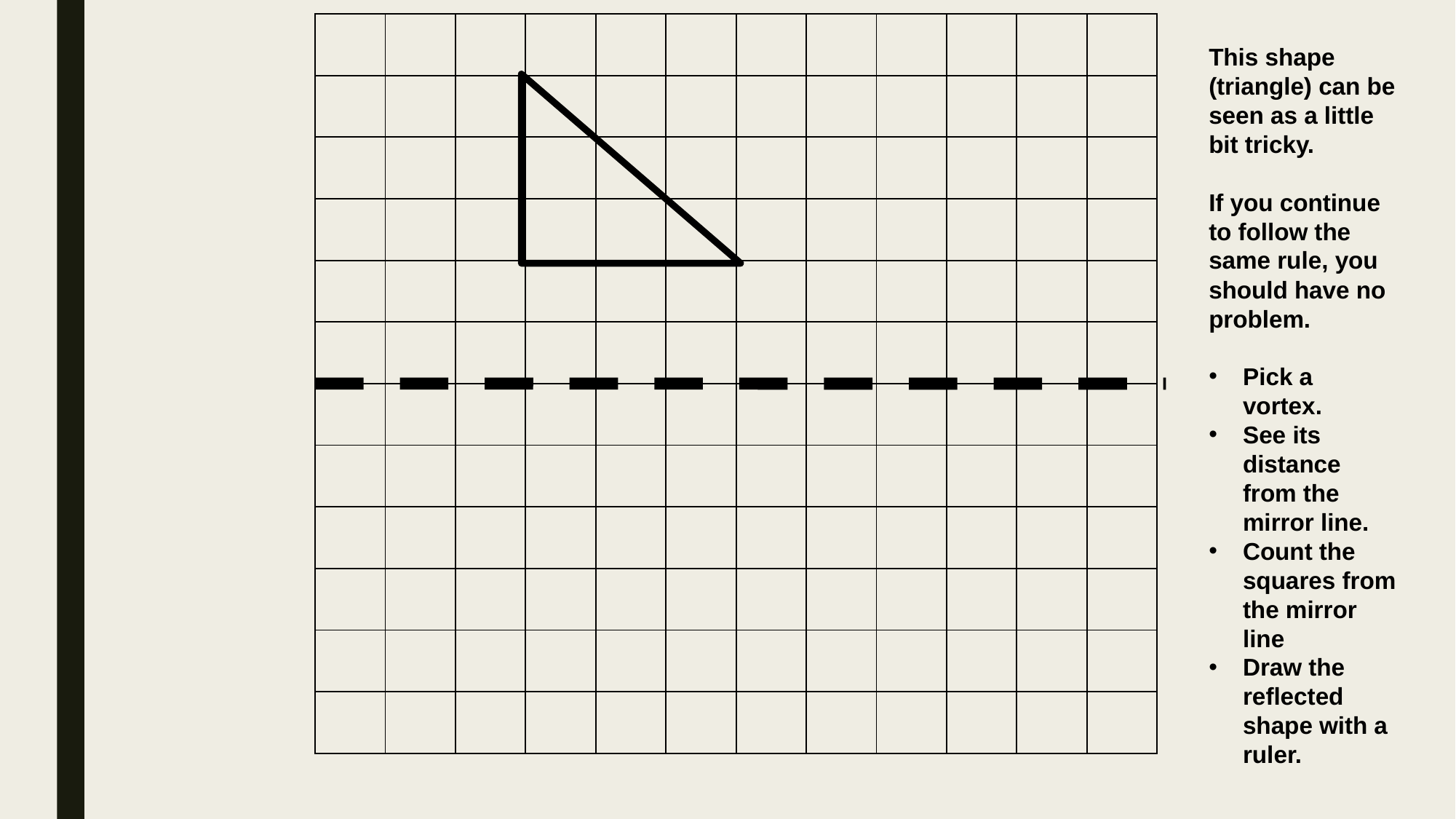

|  |  |  |  |  |  |  |  |  |  |  |  |
| --- | --- | --- | --- | --- | --- | --- | --- | --- | --- | --- | --- |
|  |  |  |  |  |  |  |  |  |  |  |  |
|  |  |  |  |  |  |  |  |  |  |  |  |
|  |  |  |  |  |  |  |  |  |  |  |  |
|  |  |  |  |  |  |  |  |  |  |  |  |
|  |  |  |  |  |  |  |  |  |  |  |  |
|  |  |  |  |  |  |  |  |  |  |  |  |
|  |  |  |  |  |  |  |  |  |  |  |  |
|  |  |  |  |  |  |  |  |  |  |  |  |
|  |  |  |  |  |  |  |  |  |  |  |  |
|  |  |  |  |  |  |  |  |  |  |  |  |
|  |  |  |  |  |  |  |  |  |  |  |  |
This shape (triangle) can be seen as a little bit tricky.

If you continue to follow the same rule, you should have no problem.

Pick a vortex.
See its distance from the mirror line.
Count the squares from the mirror line
Draw the reflected shape with a ruler.